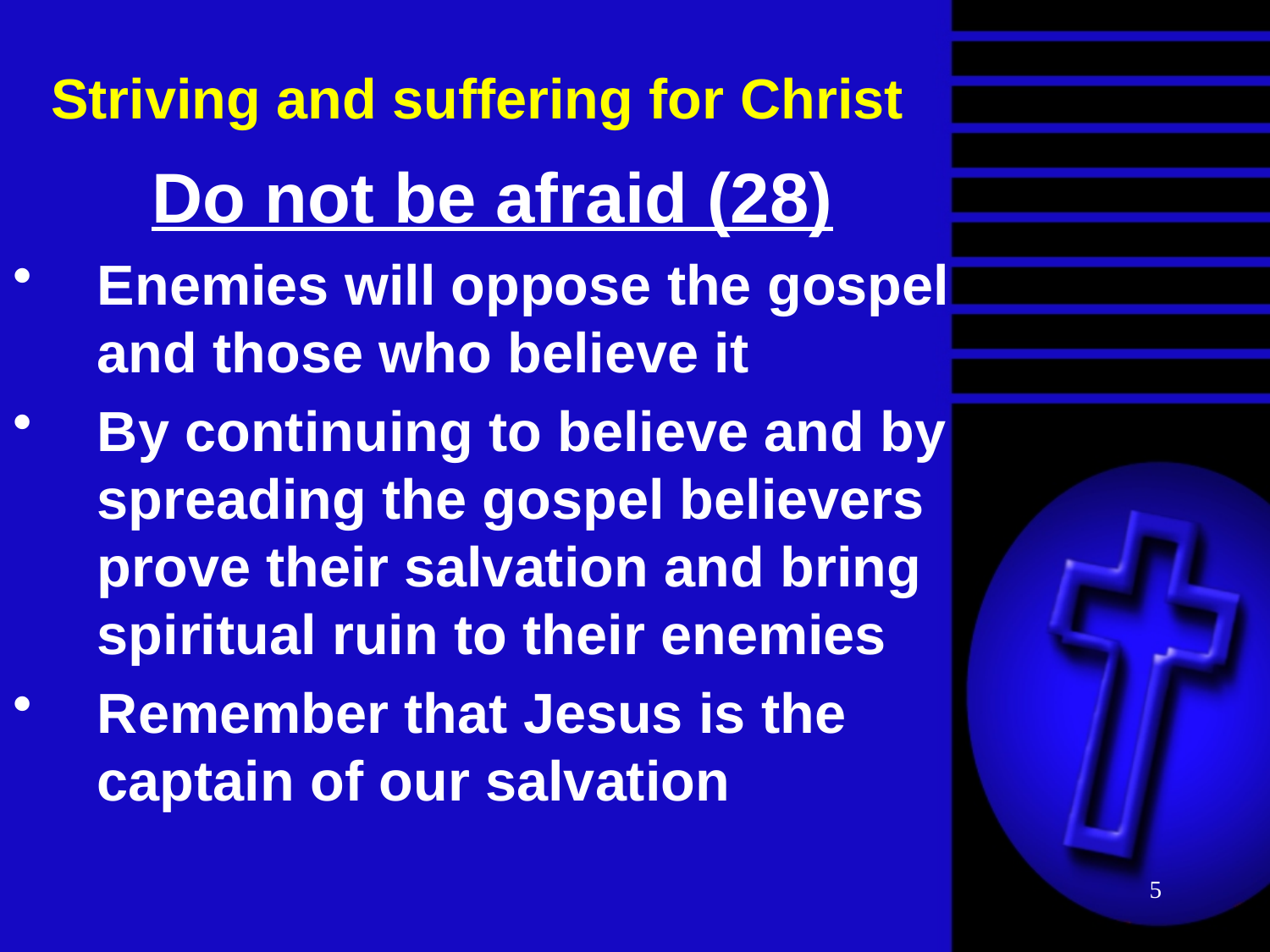

# Striving and suffering for Christ
Do not be afraid (28)
Enemies will oppose the gospel and those who believe it
By continuing to believe and by spreading the gospel believers prove their salvation and bring spiritual ruin to their enemies
Remember that Jesus is the captain of our salvation
5